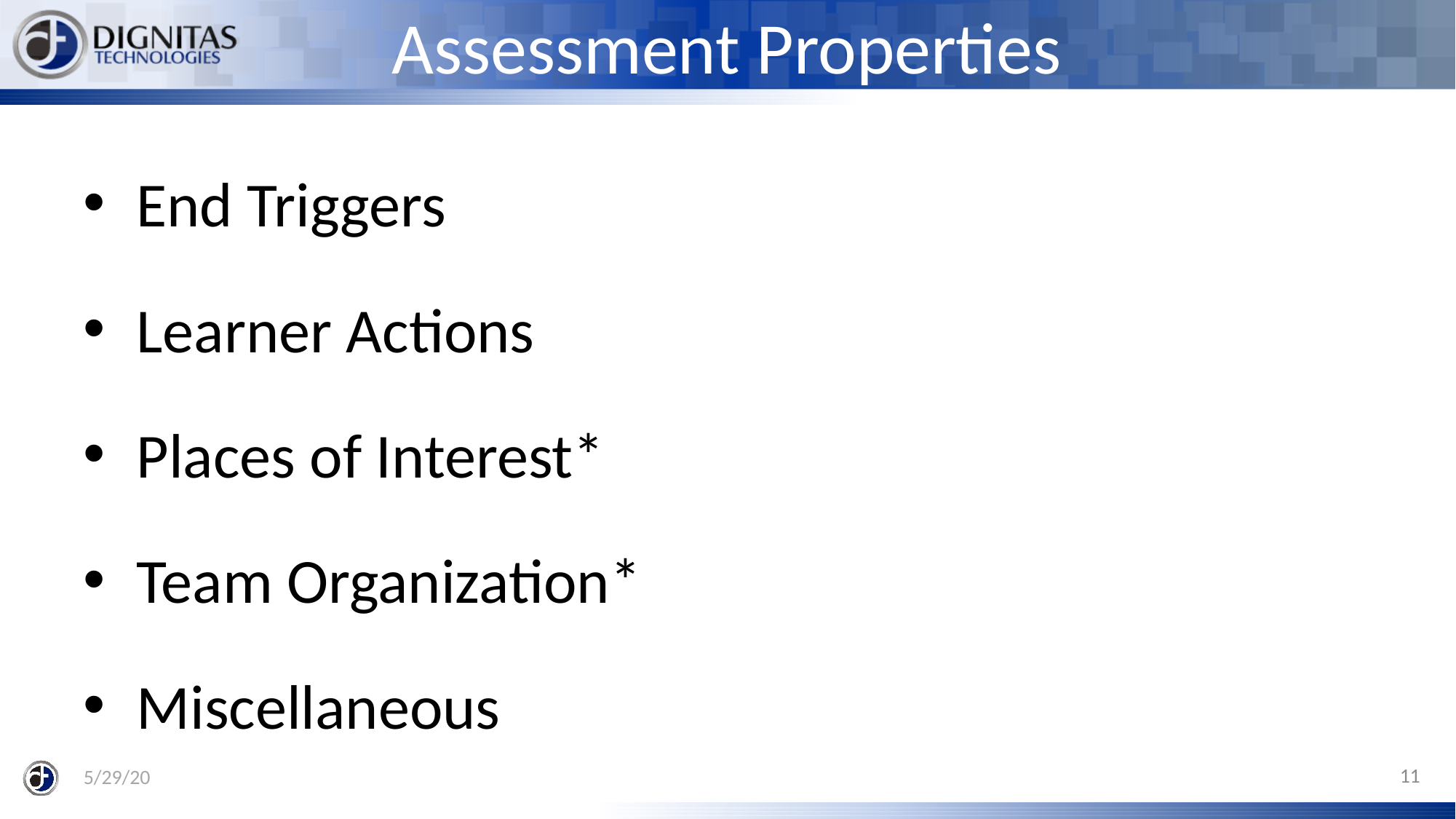

# Assessment Properties
End Triggers
Learner Actions
Places of Interest*
Team Organization*
Miscellaneous
11
5/29/20